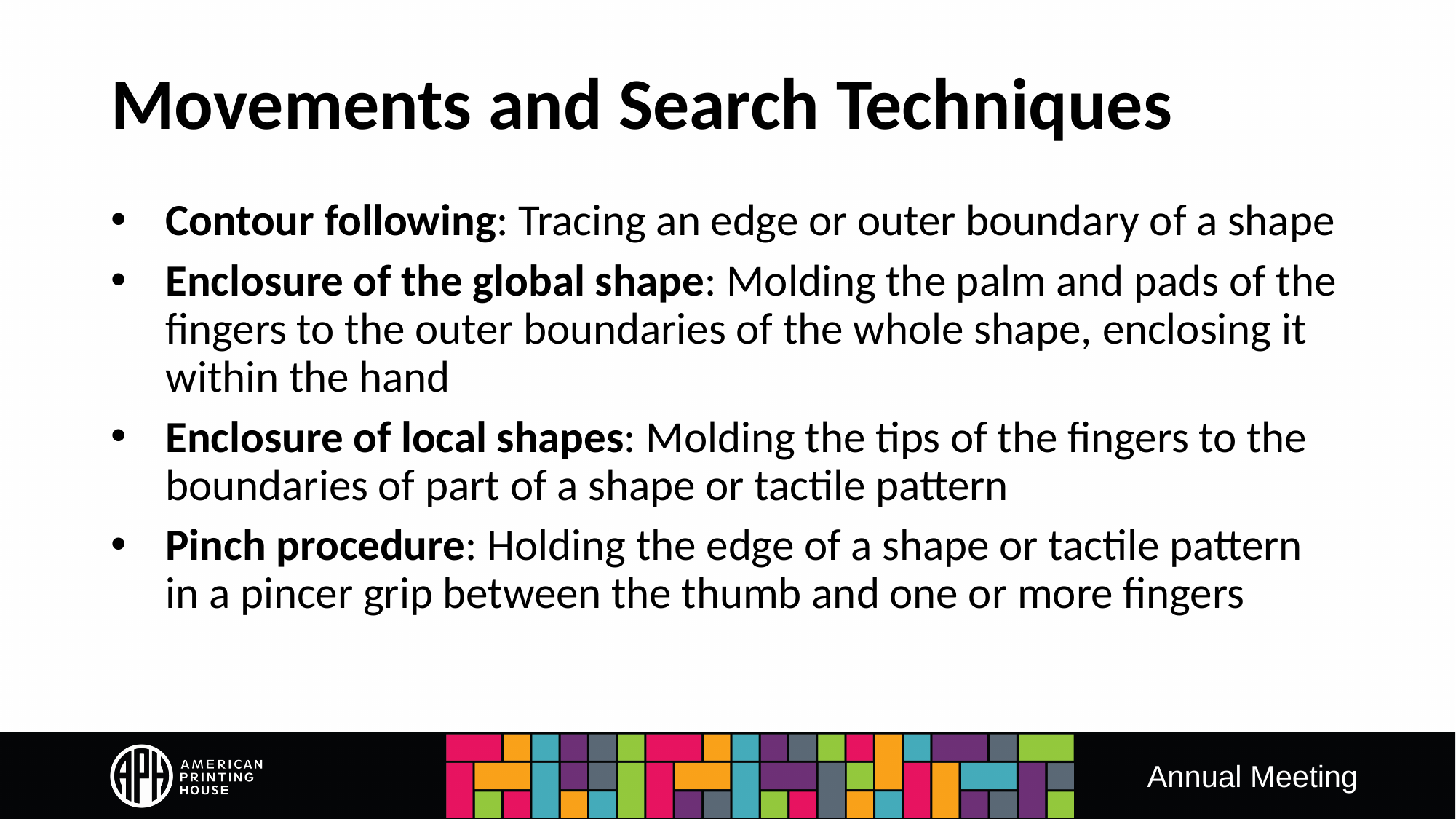

# Movements and Search Techniques
Contour following: Tracing an edge or outer boundary of a shape
Enclosure of the global shape: Molding the palm and pads of the fingers to the outer boundaries of the whole shape, enclosing it within the hand
Enclosure of local shapes: Molding the tips of the fingers to the boundaries of part of a shape or tactile pattern
Pinch procedure: Holding the edge of a shape or tactile pattern in a pincer grip between the thumb and one or more fingers